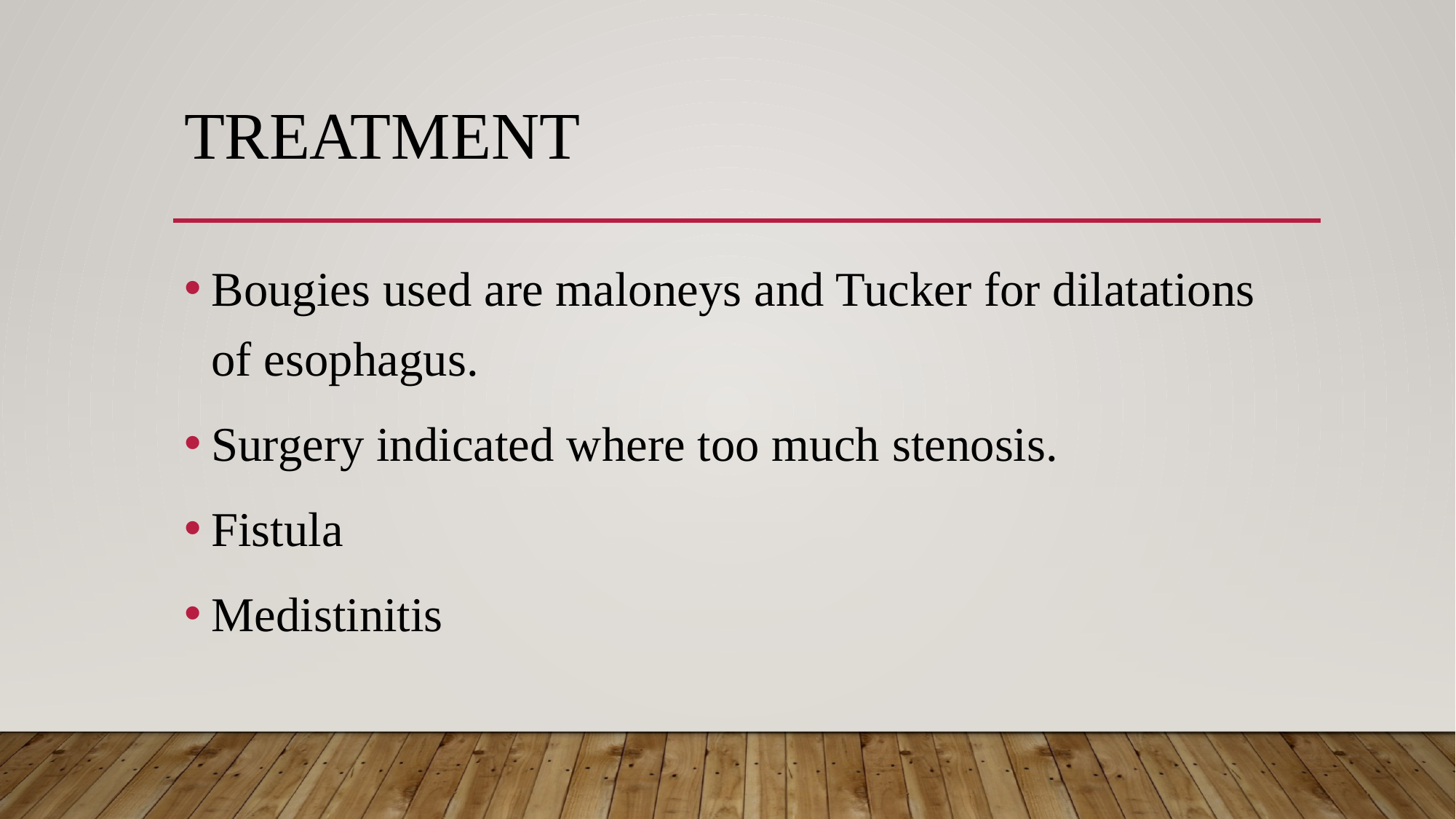

# Treatment
Bougies used are maloneys and Tucker for dilatations of esophagus.
Surgery indicated where too much stenosis.
Fistula
Medistinitis